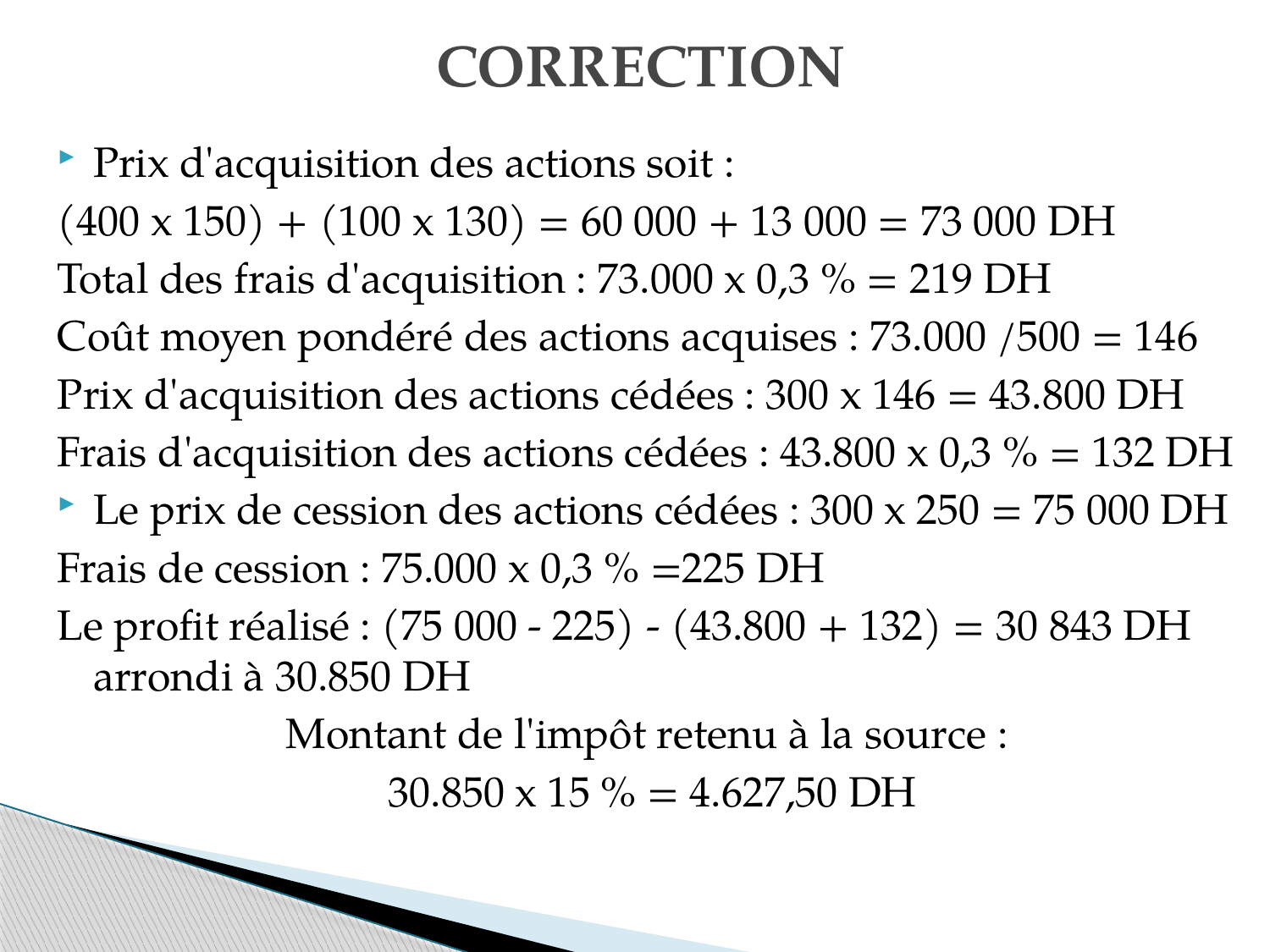

# Correction
Prix d'acquisition des actions soit :
(400 x 150) + (100 x 130) = 60 000 + 13 000 = 73 000 DH
Total des frais d'acquisition : 73.000 x 0,3 % = 219 DH
Coût moyen pondéré des actions acquises : 73.000 /500 = 146
Prix d'acquisition des actions cédées : 300 x 146 = 43.800 DH
Frais d'acquisition des actions cédées : 43.800 x 0,3 % = 132 DH
Le prix de cession des actions cédées : 300 x 250 = 75 000 DH
Frais de cession : 75.000 x 0,3 % =225 DH
Le profit réalisé : (75 000 - 225) - (43.800 + 132) = 30 843 DH arrondi à 30.850 DH
Montant de l'impôt retenu à la source :
30.850 x 15 % = 4.627,50 DH